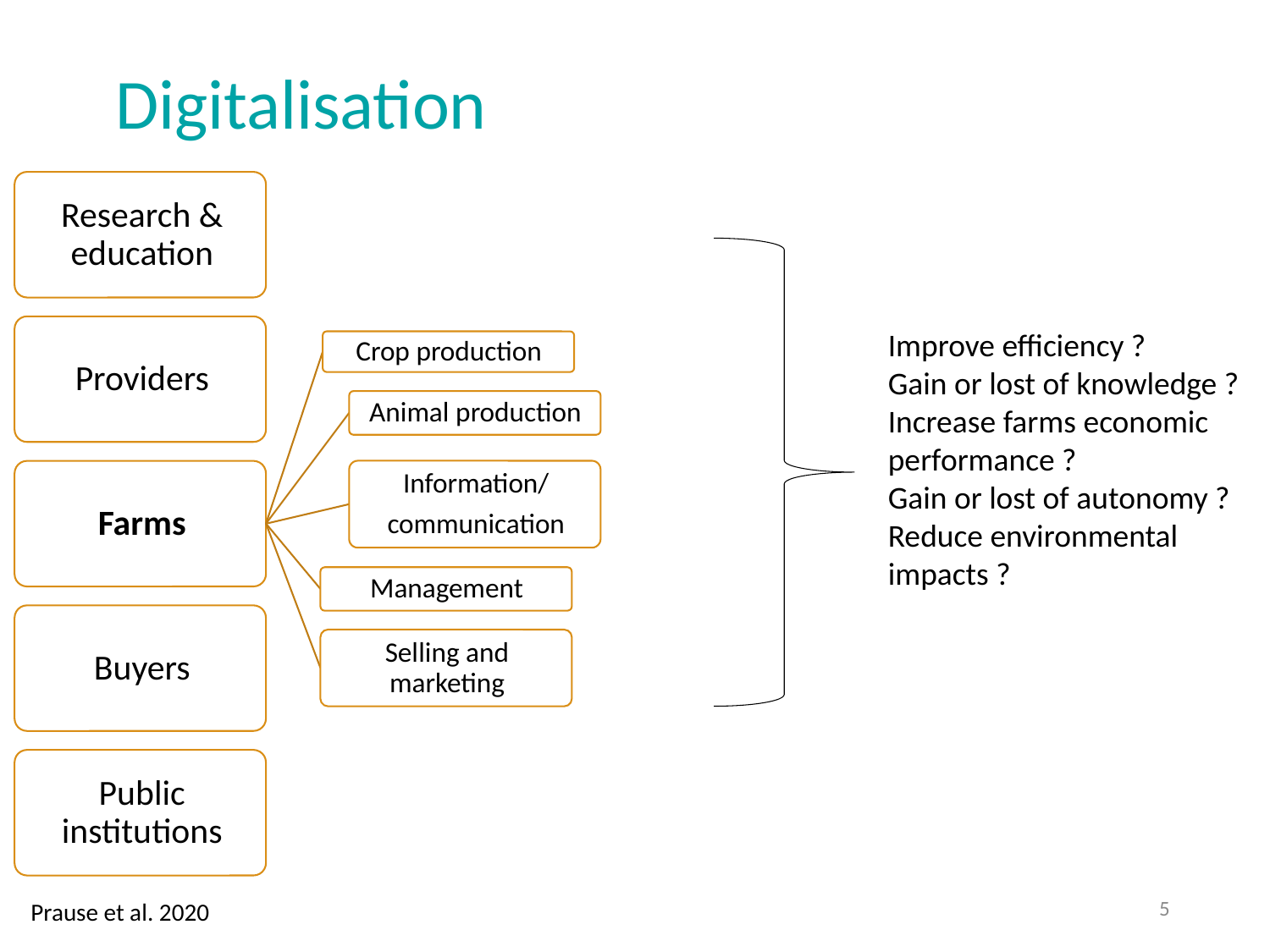

# Digitalisation
Research & education
Providers
Farms

Crop production

Animal production

Information/
communication

Management

Selling and marketing
Buyers
Public institutions

Improve efficiency ?
Gain or lost of knowledge ?
Increase farms economic performance ?
Gain or lost of autonomy ?
Reduce environmental impacts ?
5
Prause et al. 2020